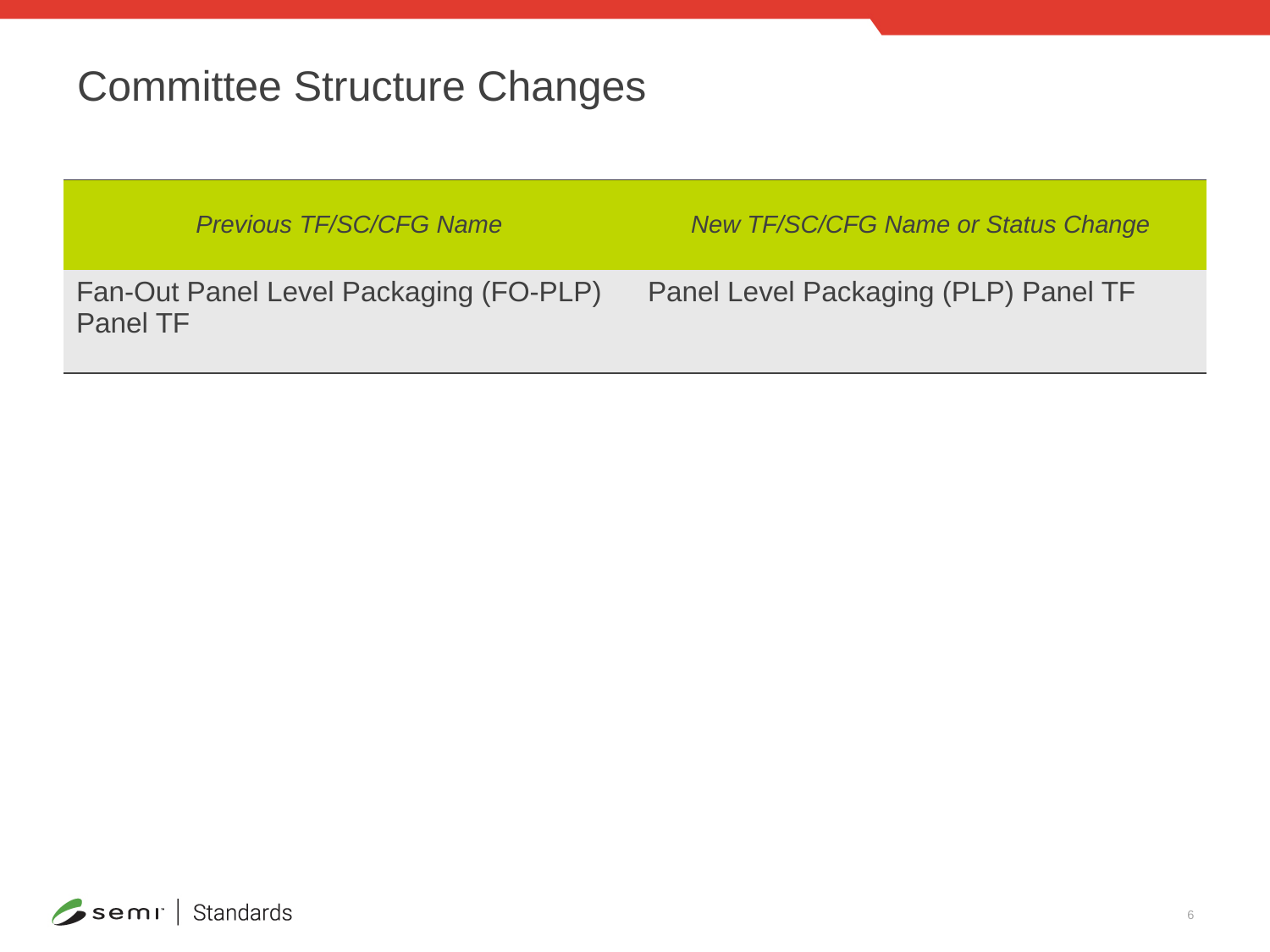

# Committee Structure Changes

| Previous TF/SC/CFG Name | New TF/SC/CFG Name or Status Change |
| --- | --- |
| Fan-Out Panel Level Packaging (FO-PLP) Panel TF | Panel Level Packaging (PLP) Panel TF |
6